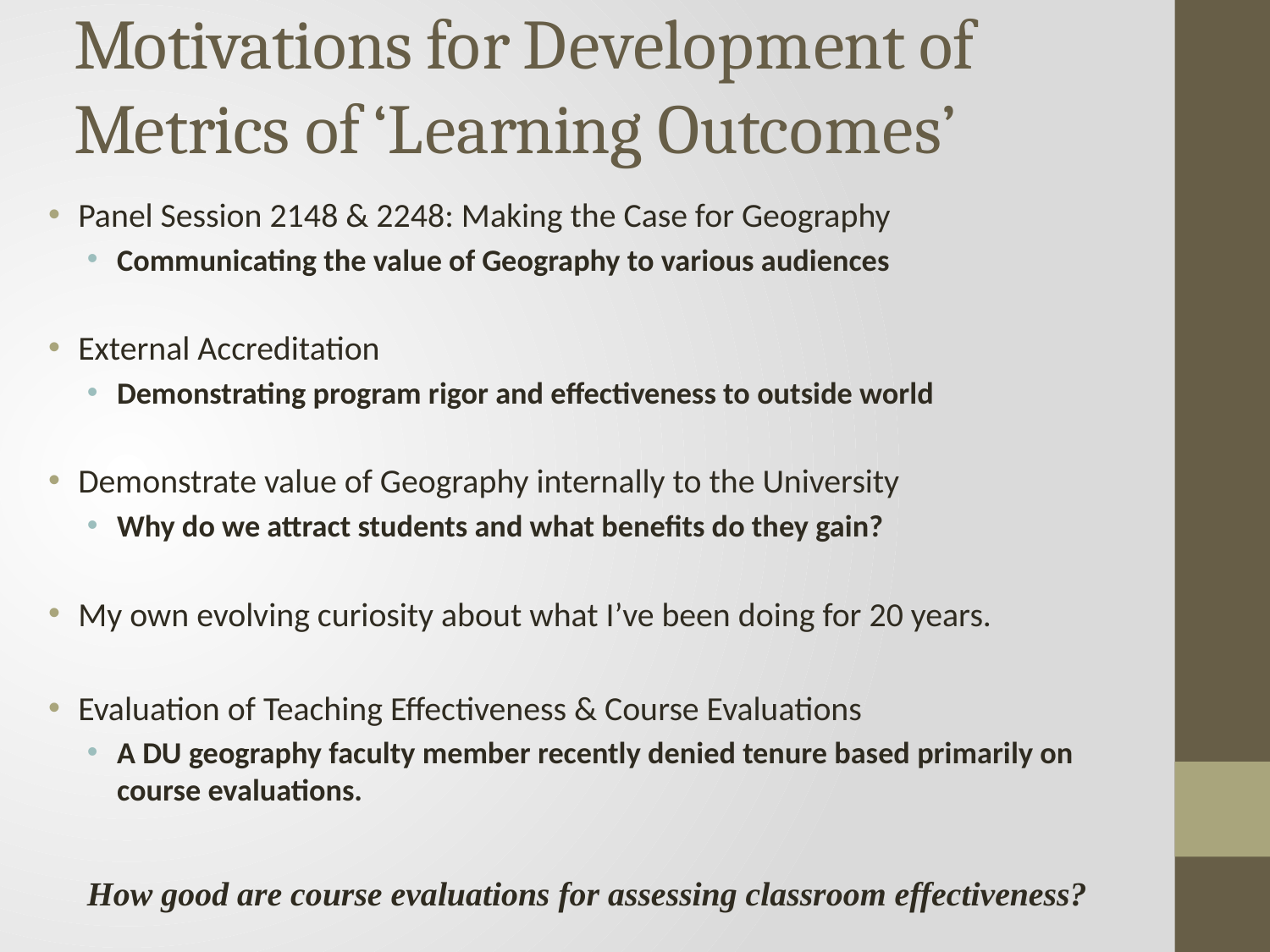

# Motivations for Development of Metrics of ‘Learning Outcomes’
Panel Session 2148 & 2248: Making the Case for Geography
Communicating the value of Geography to various audiences

External Accreditation
Demonstrating program rigor and effectiveness to outside world

Demonstrate value of Geography internally to the University
Why do we attract students and what benefits do they gain?

My own evolving curiosity about what I’ve been doing for 20 years.

Evaluation of Teaching Effectiveness & Course Evaluations
A DU geography faculty member recently denied tenure based primarily on course evaluations.

How good are course evaluations for assessing classroom effectiveness?